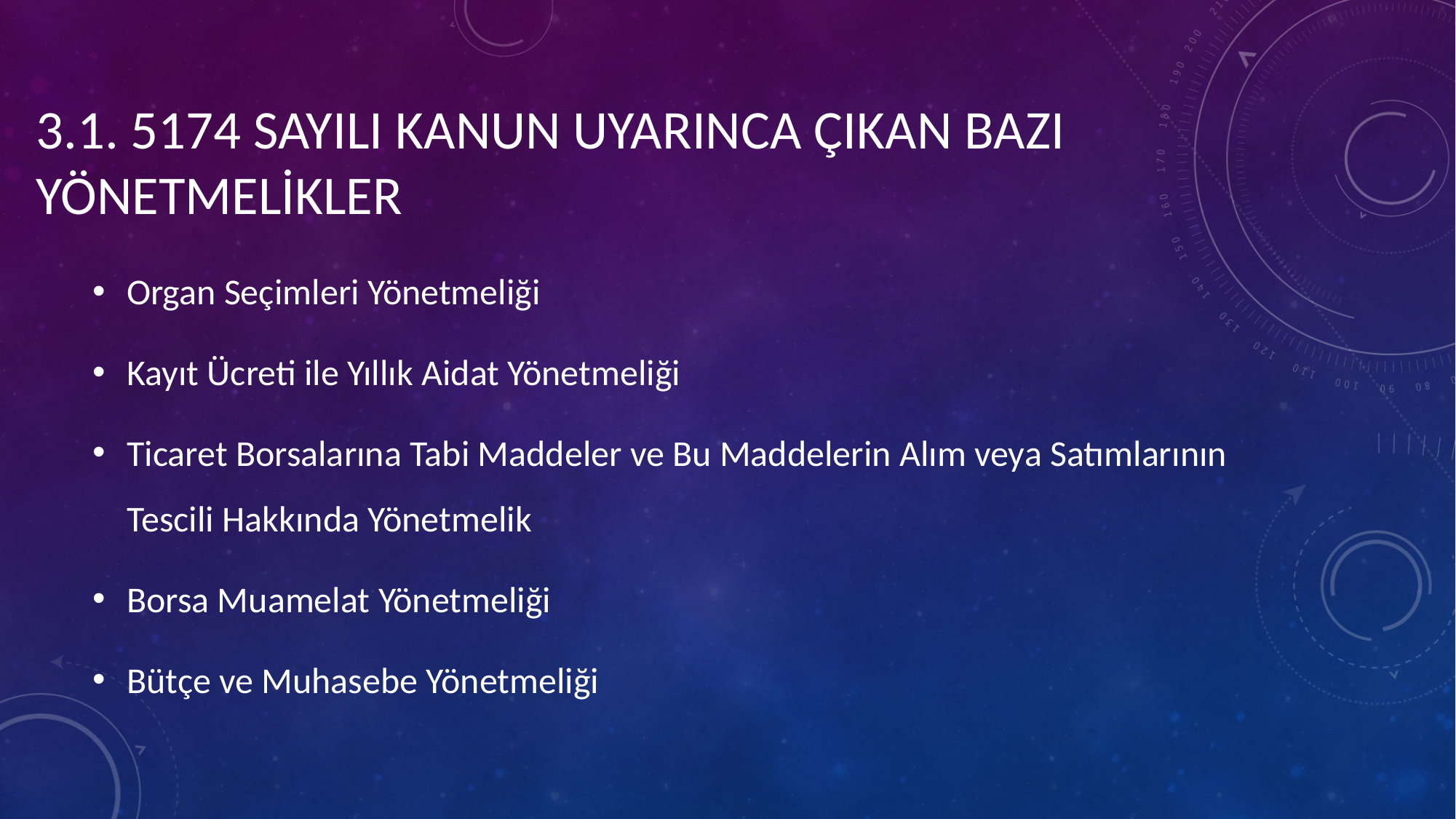

# 3.1. 5174 Sayılı kanun uyarınca çıkan BAZI yönetmelikler
Organ Seçimleri Yönetmeliği
Kayıt Ücreti ile Yıllık Aidat Yönetmeliği
Ticaret Borsalarına Tabi Maddeler ve Bu Maddelerin Alım veya Satımlarının Tescili Hakkında Yönetmelik
Borsa Muamelat Yönetmeliği
Bütçe ve Muhasebe Yönetmeliği